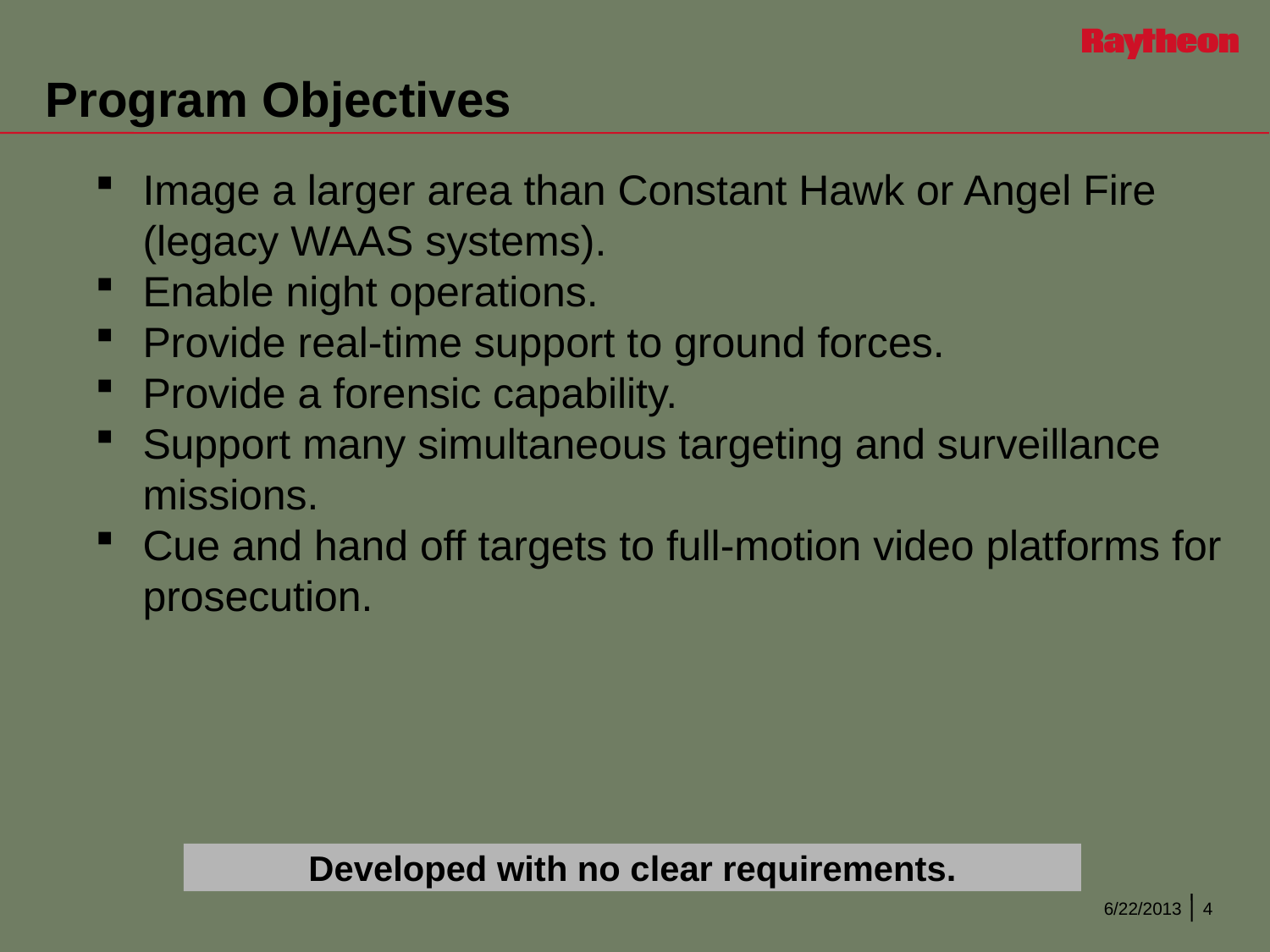

# Program Objectives
Image a larger area than Constant Hawk or Angel Fire (legacy WAAS systems).
Enable night operations.
Provide real-time support to ground forces.
Provide a forensic capability.
Support many simultaneous targeting and surveillance missions.
Cue and hand off targets to full-motion video platforms for prosecution.

Developed with no clear requirements.
6/22/2013
4